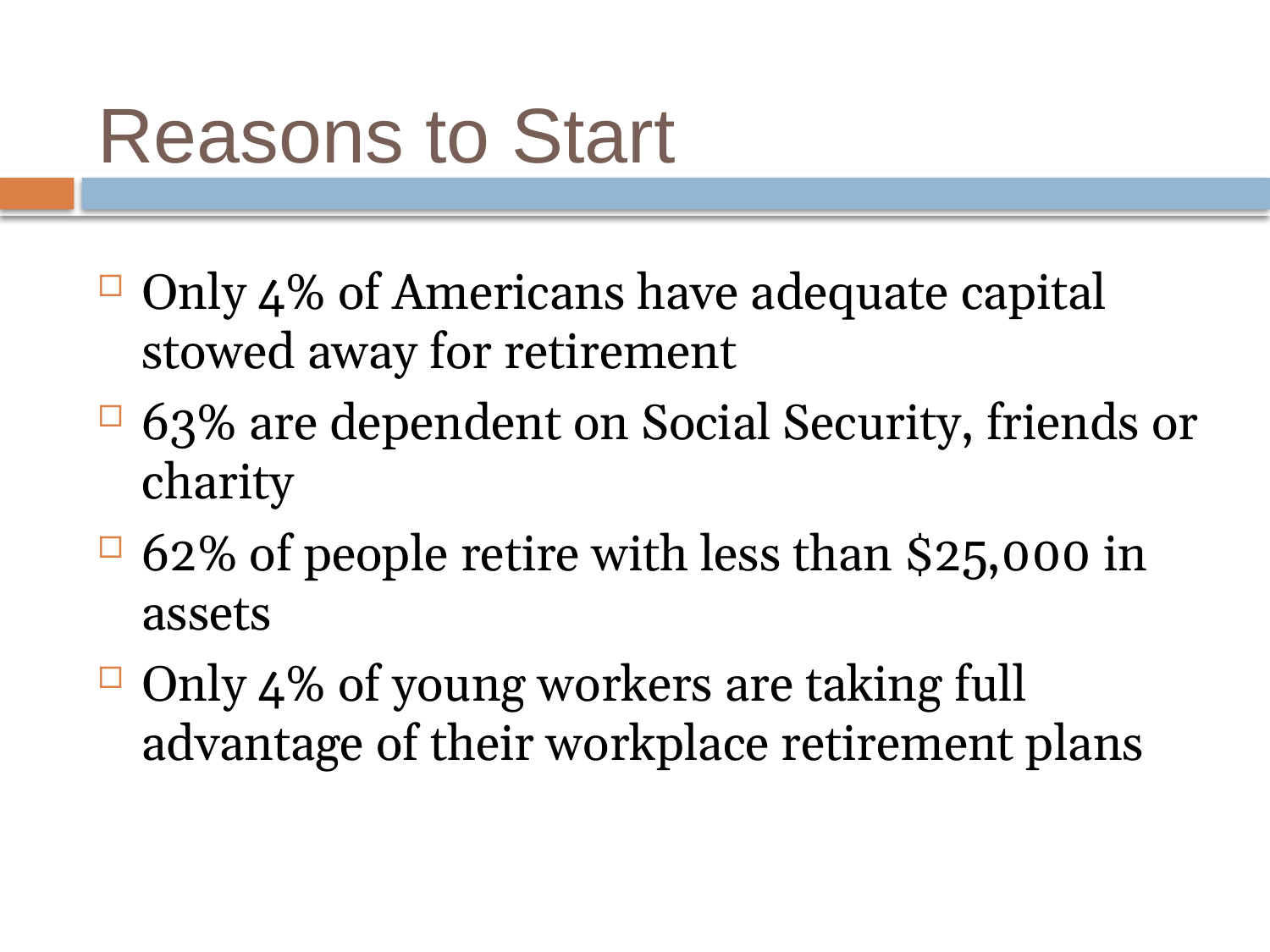

# Reasons to Start
Only 4% of Americans have adequate capital stowed away for retirement
63% are dependent on Social Security, friends or charity
62% of people retire with less than $25,000 in assets
Only 4% of young workers are taking full advantage of their workplace retirement plans